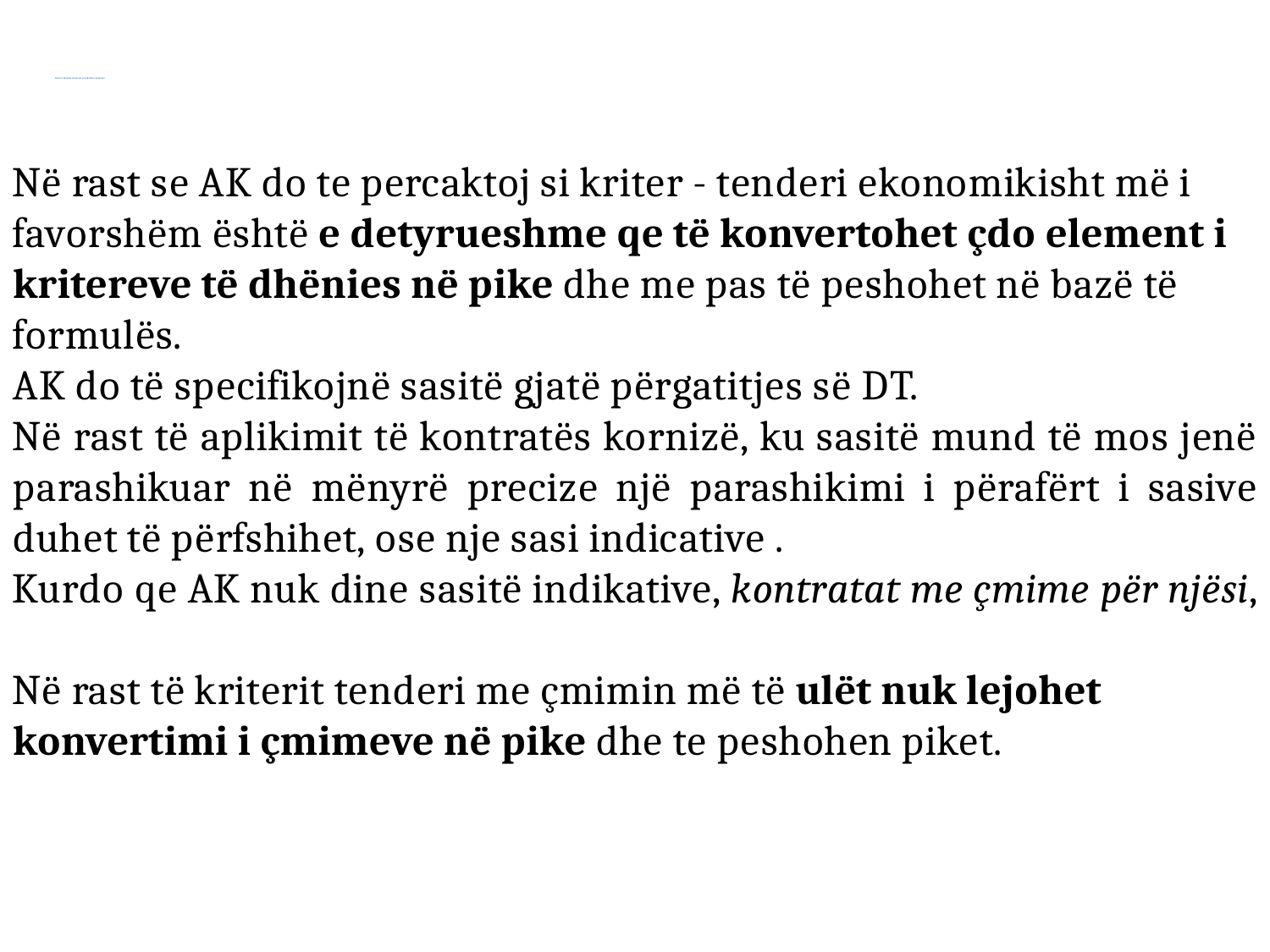

Neni 52 -Njoftimi i kritereve për dhënien e kontratës
Në rast se AK do te percaktoj si kriter - tenderi ekonomikisht më i favorshëm është e detyrueshme qe të konvertohet çdo element i kritereve të dhënies në pike dhe me pas të peshohet në bazë të formulës.
AK do të specifikojnë sasitë gjatë përgatitjes së DT.
Në rast të aplikimit të kontratës kornizë, ku sasitë mund të mos jenë parashikuar në mënyrë precize një parashikimi i përafërt i sasive duhet të përfshihet, ose nje sasi indicative .
Kurdo qe AK nuk dine sasitë indikative, kontratat me çmime për njësi,

Në rast të kriterit tenderi me çmimin më të ulët nuk lejohet konvertimi i çmimeve në pike dhe te peshohen piket.